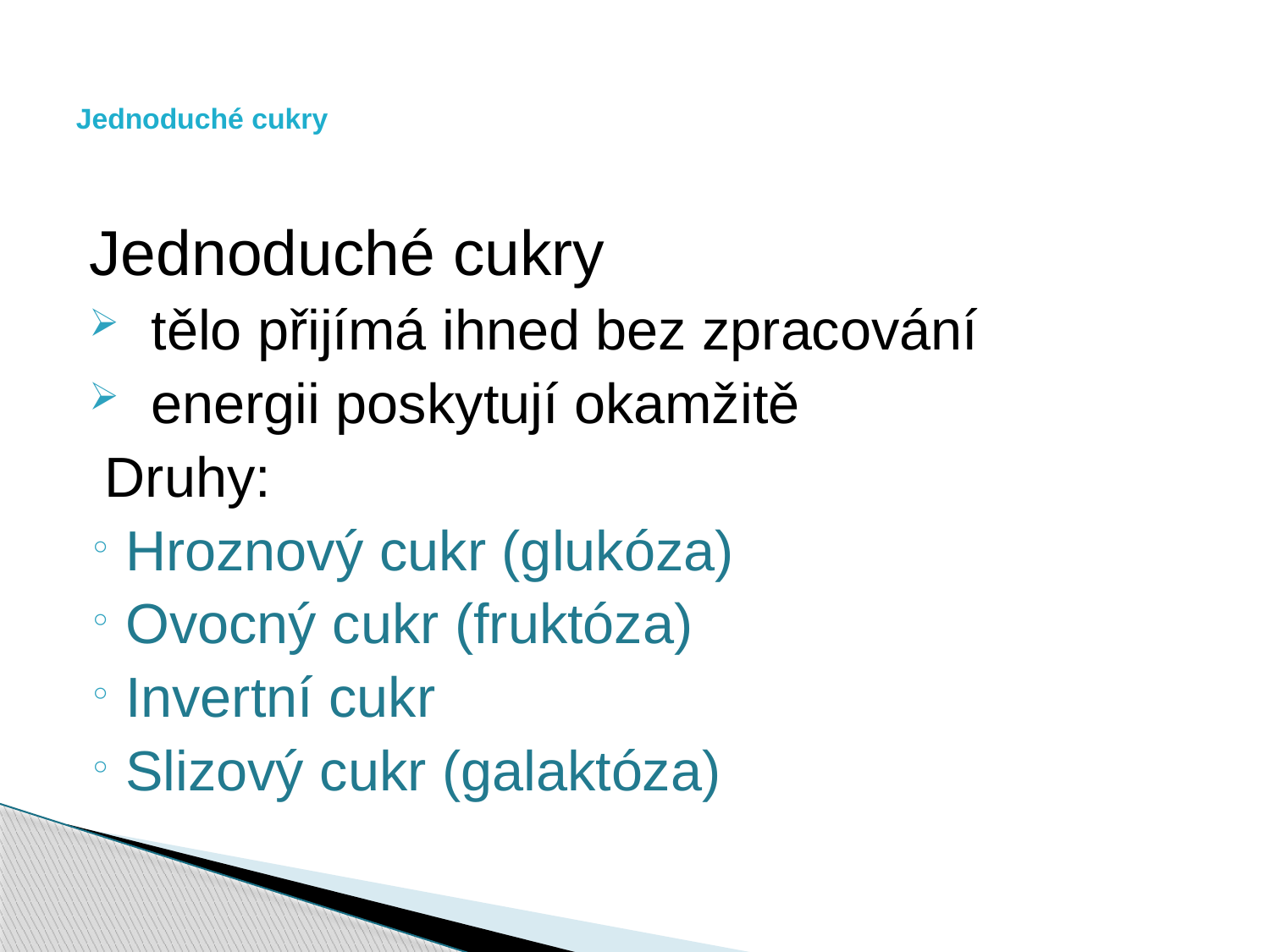

# Jednoduché cukry
Jednoduché cukry
tělo přijímá ihned bez zpracování
energii poskytují okamžitě
 Druhy:
Hroznový cukr (glukóza)
Ovocný cukr (fruktóza)
Invertní cukr
Slizový cukr (galaktóza)